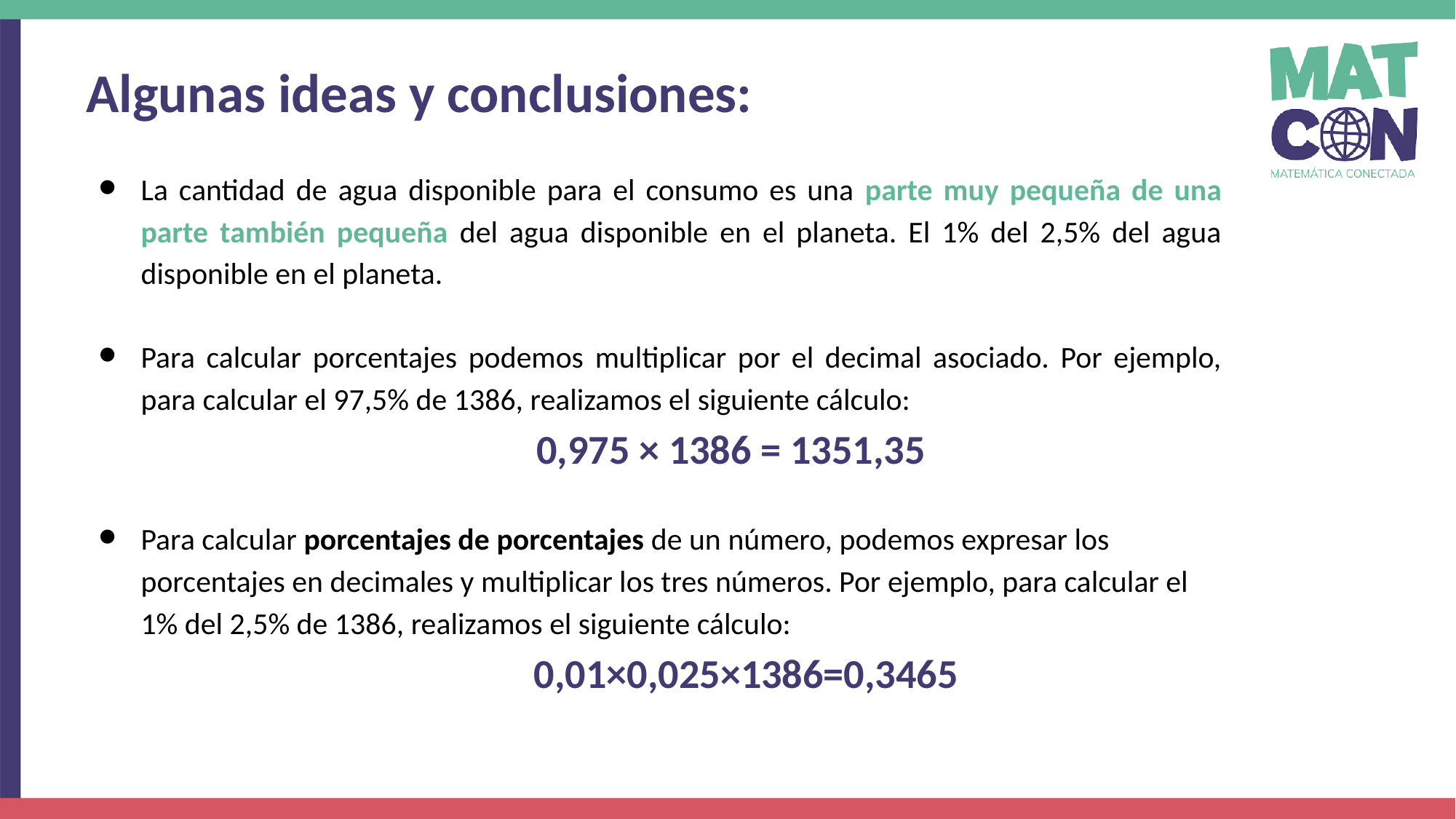

Algunas ideas y conclusiones:
La cantidad de agua disponible para el consumo es una parte muy pequeña de una parte también pequeña del agua disponible en el planeta. El 1% del 2,5% del agua disponible en el planeta.

Para calcular porcentajes podemos multiplicar por el decimal asociado. Por ejemplo, para calcular el 97,5% de 1386, realizamos el siguiente cálculo:
            0,975 × 1386 = 1351,35

Para calcular porcentajes de porcentajes de un número, podemos expresar los porcentajes en decimales y multiplicar los tres números. Por ejemplo, para calcular el  1% del 2,5% de 1386, realizamos el siguiente cálculo:
              0,01×0,025×1386=0,3465